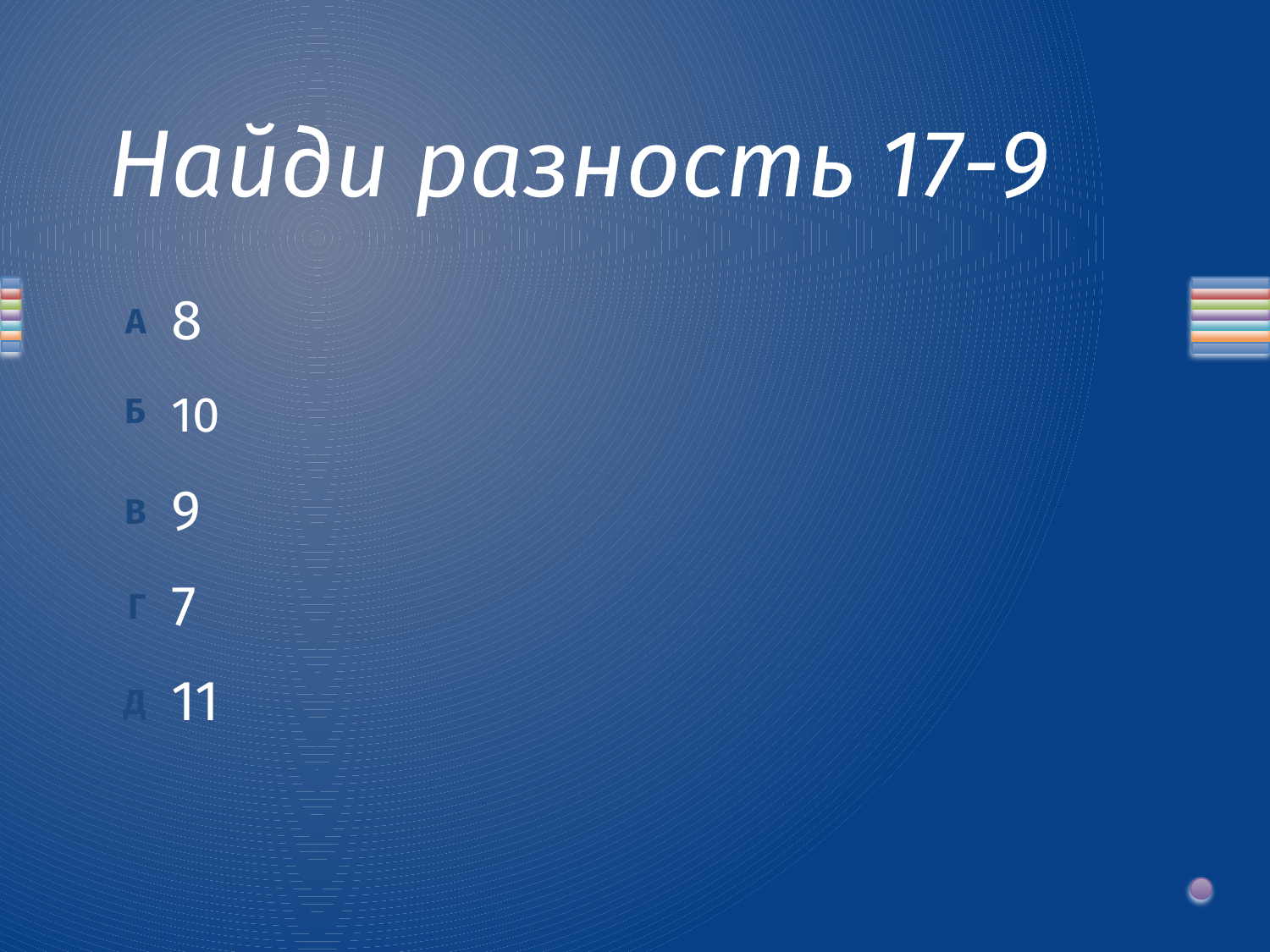

# Найди разность 17-9
8
10
9
7
11